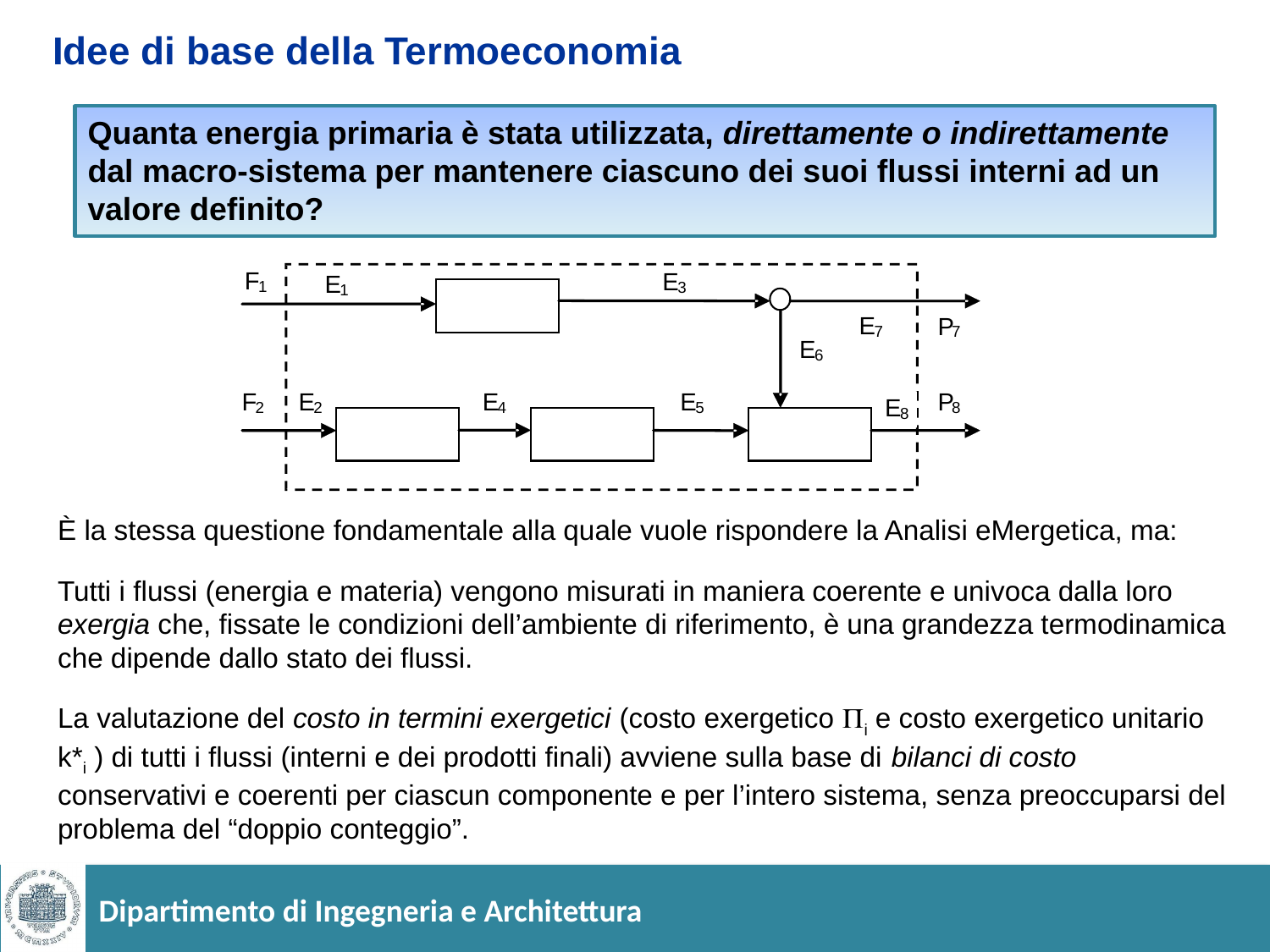

# Idee di base della Termoeconomia
Quanta energia primaria è stata utilizzata, direttamente o indirettamente dal macro-sistema per mantenere ciascuno dei suoi flussi interni ad un valore definito?

F

E

E

1
3

1

E
P

7
7

E

6

F

E

E

E

P

E

2
2
4
5
8
8

È la stessa questione fondamentale alla quale vuole rispondere la Analisi eMergetica, ma:

Tutti i flussi (energia e materia) vengono misurati in maniera coerente e univoca dalla loro exergia che, fissate le condizioni dell’ambiente di riferimento, è una grandezza termodinamica che dipende dallo stato dei flussi.

La valutazione del costo in termini exergetici (costo exergetico Πi e costo exergetico unitario k*i ) di tutti i flussi (interni e dei prodotti finali) avviene sulla base di bilanci di costo conservativi e coerenti per ciascun componente e per l’intero sistema, senza preoccuparsi del problema del “doppio conteggio”.